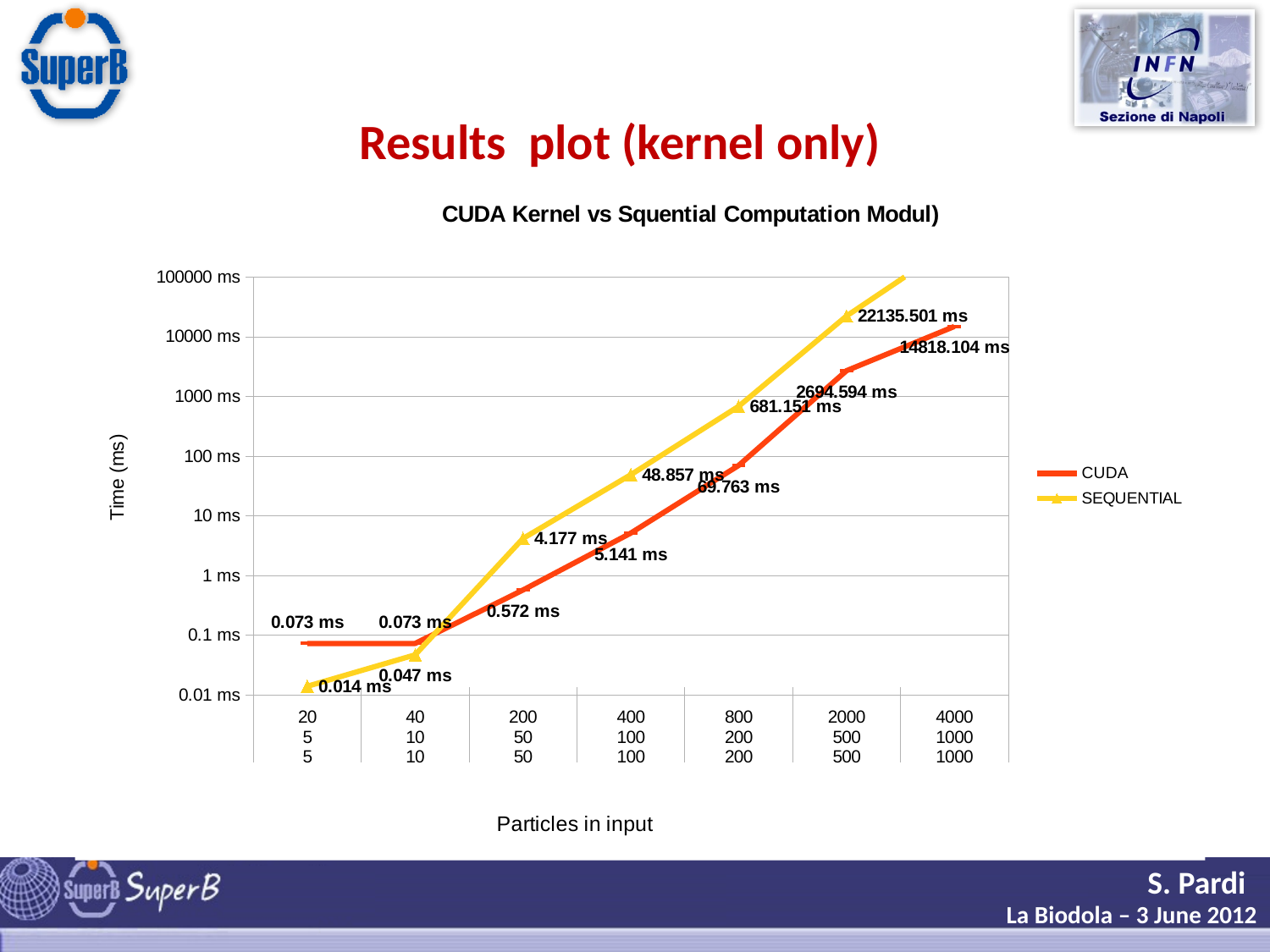

Results  plot (kernel only)

### Chart: CUDA Kernel vs Squential Computation Modul)

| Category | CUDA | SEQUENTIAL |
|---|---|---|
| 20 | 0.07300000000000002 | 0.014000000000000004 |
| 40 | 0.07300000000000002 | 0.04700000000000002 |
| 200 | 0.5720000000000003 | 4.177 |
| 400 | 5.141 | 48.857 |
| 800 | 69.763 | 681.1509999999997 |
| 2000 | 2694.594 | 22135.501 |
| 4000 | 14818.103999999996 | 361505.6879999999 |